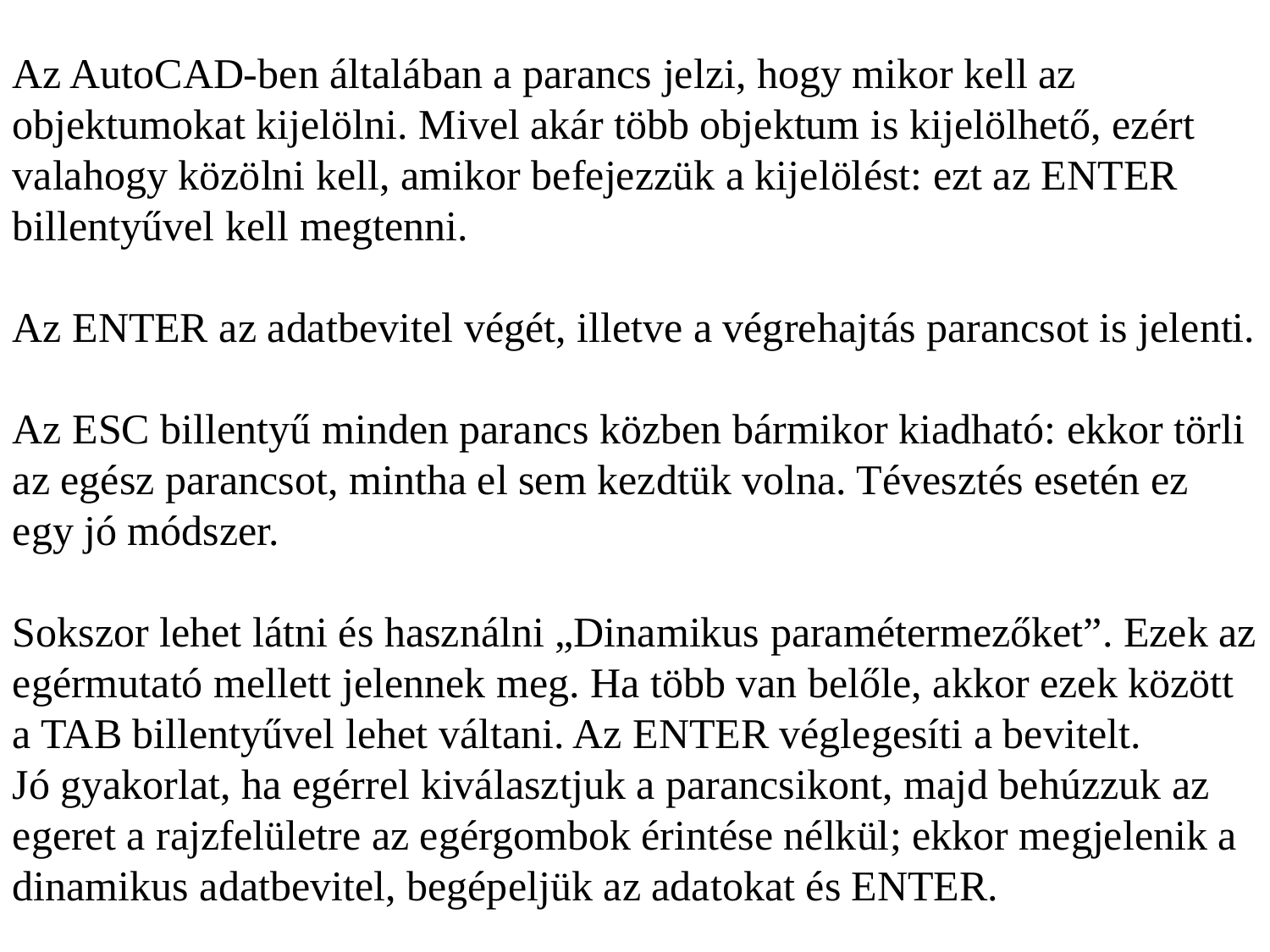

Az AutoCAD-ben általában a parancs jelzi, hogy mikor kell az objektumokat kijelölni. Mivel akár több objektum is kijelölhető, ezért valahogy közölni kell, amikor befejezzük a kijelölést: ezt az ENTER billentyűvel kell megtenni.

Az ENTER az adatbevitel végét, illetve a végrehajtás parancsot is jelenti.

Az ESC billentyű minden parancs közben bármikor kiadható: ekkor törli az egész parancsot, mintha el sem kezdtük volna. Tévesztés esetén ez egy jó módszer.

Sokszor lehet látni és használni „Dinamikus paramétermezőket”. Ezek az egérmutató mellett jelennek meg. Ha több van belőle, akkor ezek között a TAB billentyűvel lehet váltani. Az ENTER véglegesíti a bevitelt.
Jó gyakorlat, ha egérrel kiválasztjuk a parancsikont, majd behúzzuk az egeret a rajzfelületre az egérgombok érintése nélkül; ekkor megjelenik a dinamikus adatbevitel, begépeljük az adatokat és ENTER.